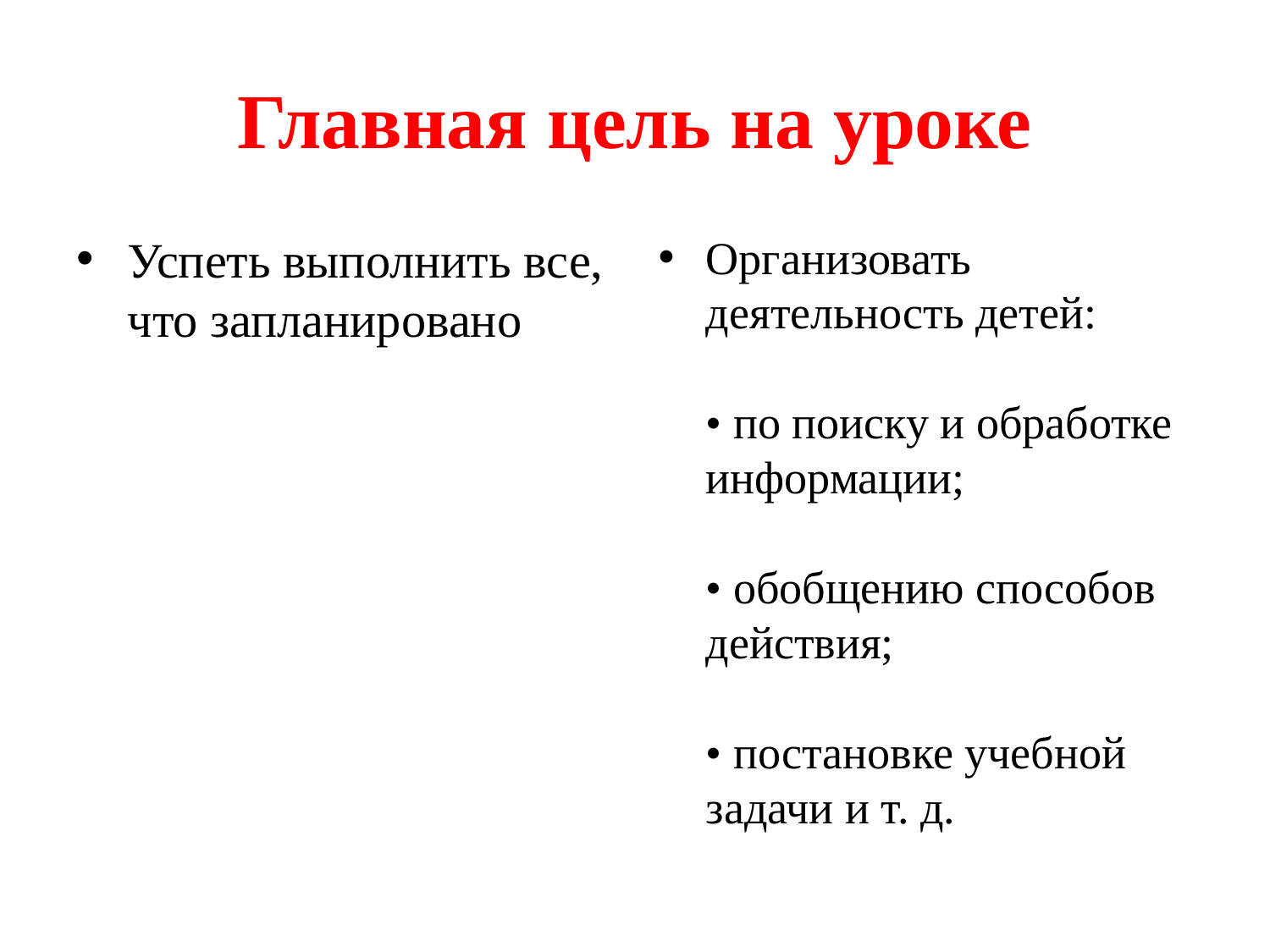

# Главная цель на уроке
Успеть выполнить все, что запланировано
Организовать деятельность детей:
• по поиску и обработке информации;
• обобщению способов действия;
• постановке учебной задачи и т. д.